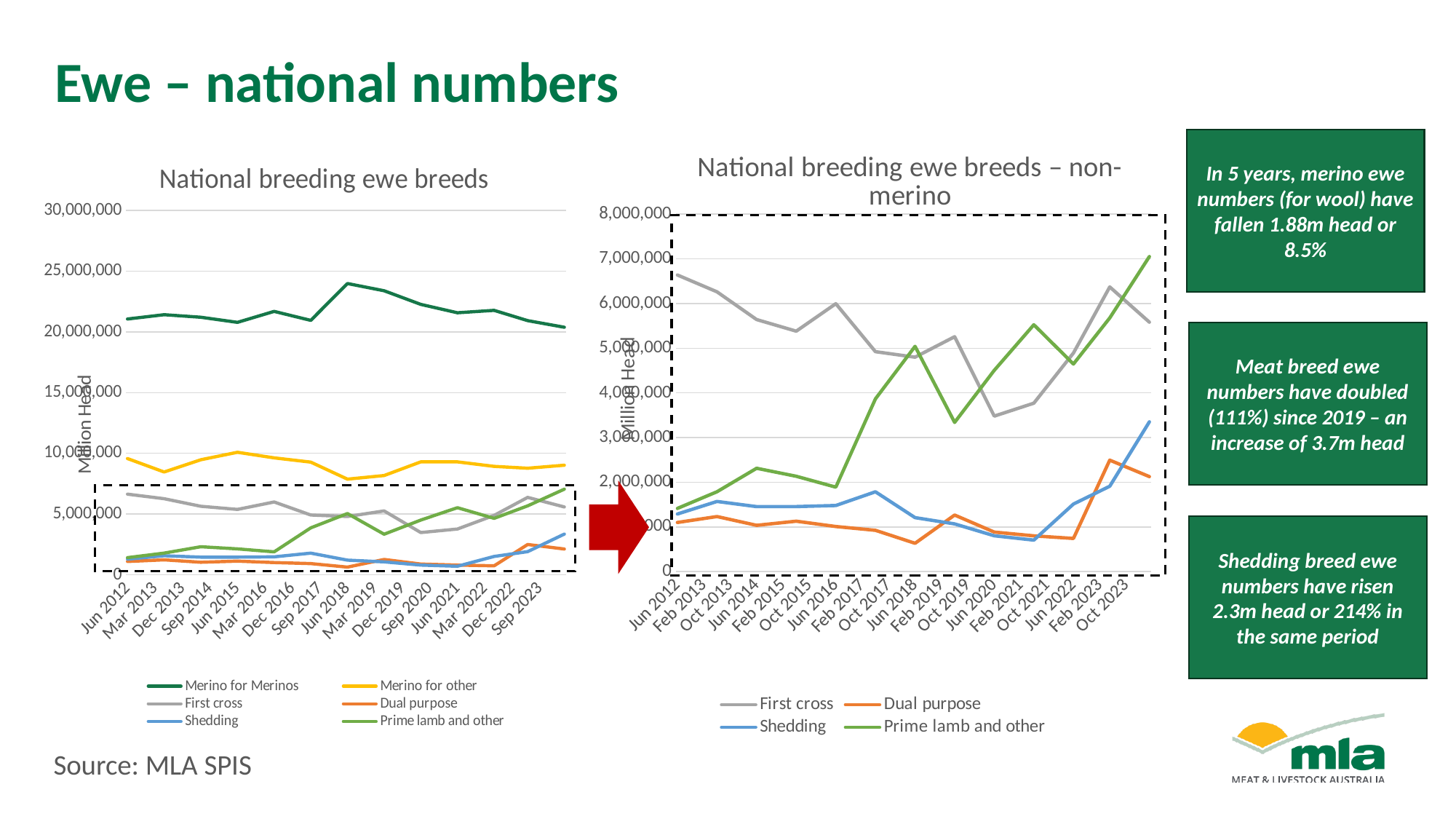

# Ewe – national numbers
In 5 years, merino ewe numbers (for wool) have fallen 1.88m head or 8.5%

### Chart: National breeding ewe breeds – non-merino

| Category | First cross | Dual purpose | Shedding | Prime lamb and other |
|---|---|---|---|---|
| 41061 | 6638984.0 | 1099148.0 | 1288801.0 | 1413612.0 |
| 41426 | 6261999.0 | 1232096.0 | 1570031.0 | 1787270.0 |
| 41791 | 5641612.0 | 1035295.0 | 1454607.0 | 2312049.0 |
| 42156 | 5381274.0 | 1127975.0 | 1455043.0 | 2133813.0 |
| 42522 | 5995919.0 | 1008418.0 | 1478930.0 | 1889838.0 |
| 42887 | 4922410.429979 | 924014.6120611 | 1785992.079498 | 3865991.9705264997 |
| 43252 | 4799206.643809 | 633592.6141038 | 1207622.055321 | 5042155.352004901 |
| 43617 | 5257725.120498 | 1265920.001259 | 1067830.416797 | 3340267.4665776417 |
| 43983 | 3480261.286434 | 884998.971784 | 801645.5253973999 | 4505313.228008233 |
| 44348 | 3769720.769301 | 799625.2548065999 | 704301.616467 | 5525316.089698762 |
| 44713 | 4892548.407269 | 741948.3086578 | 1511663.472888 | 4646508.376134895 |
| 45047 | 6371483.486086145 | 2494447.0678762146 | 1909856.5083476154 | 5677475.5947849685 |
| 45413 | 5582639.734963242 | 2125684.6358380294 | 3352161.494917394 | 7050532.24947038 |

### Chart: National breeding ewe breeds

| Category | Merino for Merinos | Merino for other | First cross | Dual purpose | Shedding | Prime lamb and other |
|---|---|---|---|---|---|---|
| 41061 | 21054320.0 | 9566810.0 | 6638984.0 | 1099148.0 | 1288801.0 | 1413612.0 |
| 41426 | 21408590.0 | 8459785.0 | 6261999.0 | 1232096.0 | 1570031.0 | 1787270.0 |
| 41791 | 21199212.0 | 9468259.0 | 5641612.0 | 1035295.0 | 1454607.0 | 2312049.0 |
| 42156 | 20778979.0 | 10084476.0 | 5381274.0 | 1127975.0 | 1455043.0 | 2133813.0 |
| 42522 | 21679320.0 | 9624067.0 | 5995919.0 | 1008418.0 | 1478930.0 | 1889838.0 |
| 42887 | 20940595.43601 | 9272709.529217 | 4922410.429979 | 924014.6120611 | 1785992.079498 | 3865991.9705264997 |
| 43252 | 23974658.51642 | 7872407.298559 | 4799206.643809 | 633592.6141038 | 1207622.055321 | 5042155.352004901 |
| 43617 | 23379257.44314 | 8168693.038040699 | 5257725.120498 | 1265920.001259 | 1067830.416797 | 3340267.4665776417 |
| 43983 | 22257837.88414 | 9294273.56273 | 3480261.286434 | 884998.971784 | 801645.5253973999 | 4505313.228008233 |
| 44348 | 21568127.23456 | 9294203.523350101 | 3769720.769301 | 799625.2548065999 | 704301.616467 | 5525316.089698762 |
| 44713 | 21766138.39172 | 8922684.3847103 | 4892548.407269 | 741948.3086578 | 1511663.472888 | 4646508.376134895 |
| 45047 | 20919422.59218647 | 8771932.997594811 | 6371483.486086145 | 2494447.0678762146 | 1909856.5083476154 | 5677475.5947849685 |
| 45413 | 20374496.41716877 | 9020464.856747841 | 5582639.734963242 | 2125684.6358380294 | 3352161.494917394 | 7050532.24947038 |
Meat breed ewe numbers have doubled (111%) since 2019 – an increase of 3.7m head

Shedding breed ewe numbers have risen 2.3m head or 214% in the same period
Source: MLA SPIS